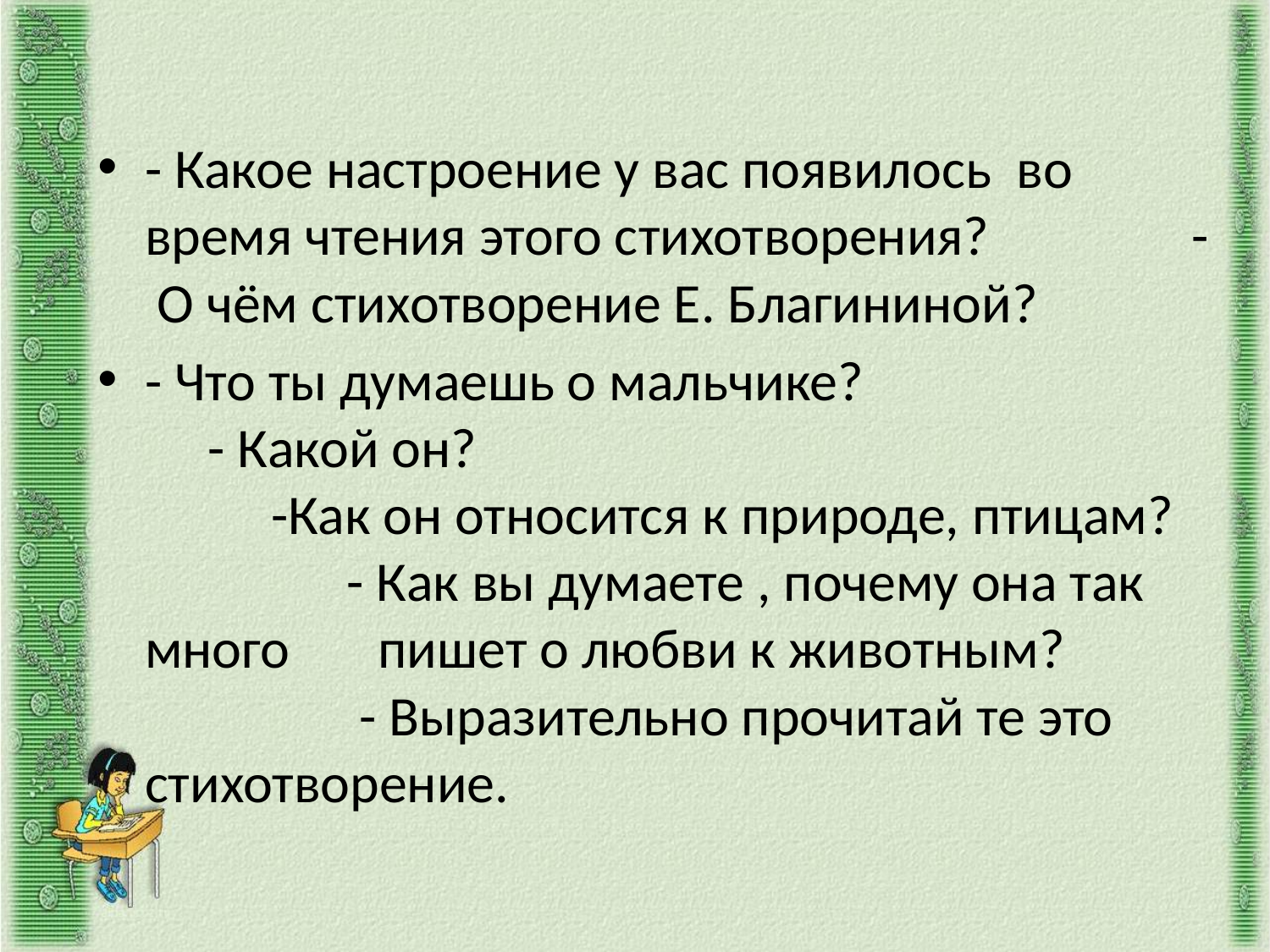

#
- Какое настроение у вас появилось  во время чтения этого стихотворения?                -  О чём стихотворение Е. Благининой?
- Что ты думаешь о мальчике?                                 - Какой он?                                                                     -Как он относится к природе, птицам?                    - Как вы думаете , почему она так много       пишет о любви к животным?                             - Выразительно прочитай те это стихотворение.